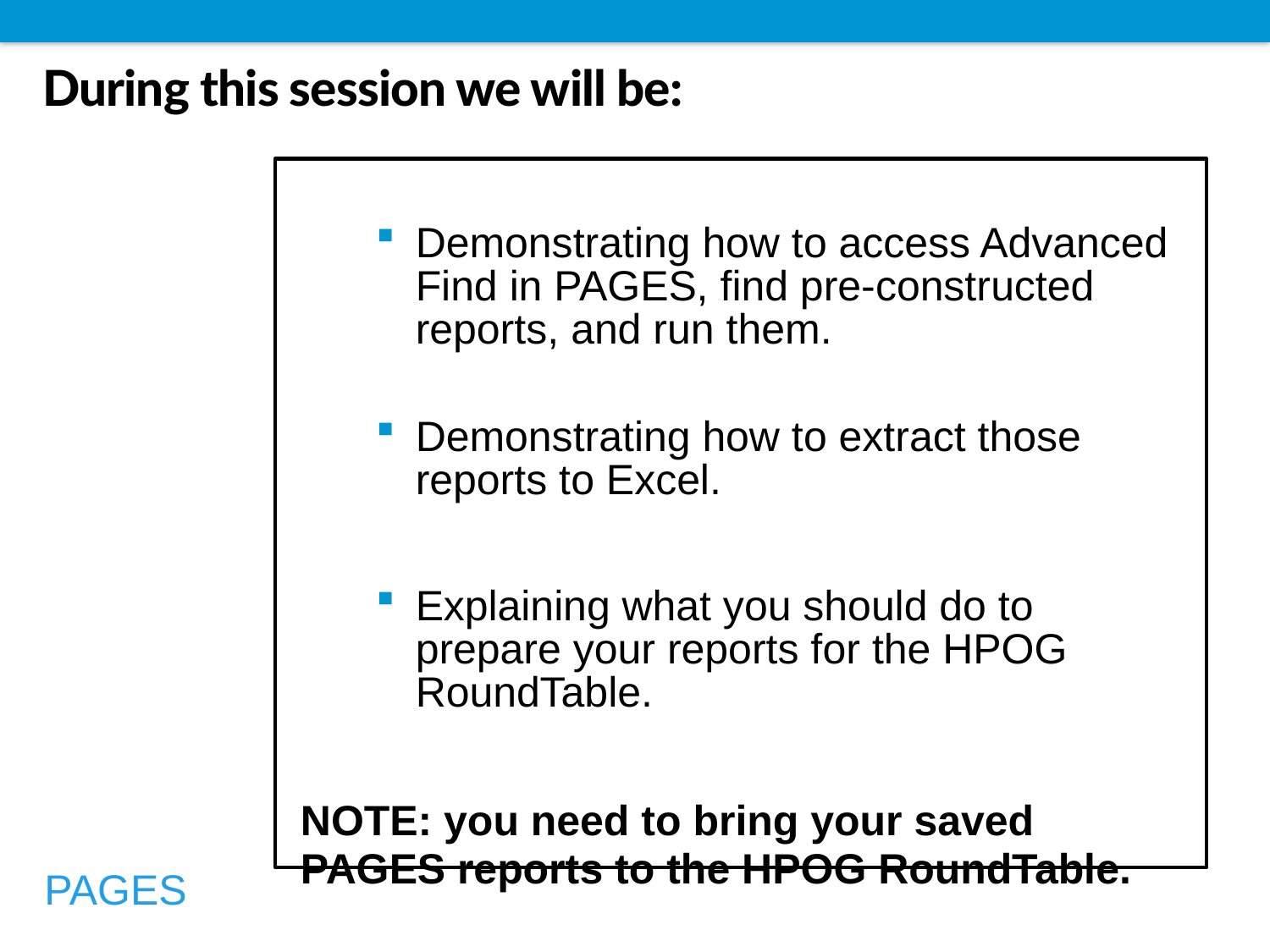

# During this session we will be:

Demonstrating how to access Advanced Find in PAGES, find pre-constructed reports, and run them.

Demonstrating how to extract those reports to Excel.

Explaining what you should do to prepare your reports for the HPOG RoundTable.

NOTE: you need to bring your saved PAGES reports to the HPOG RoundTable.